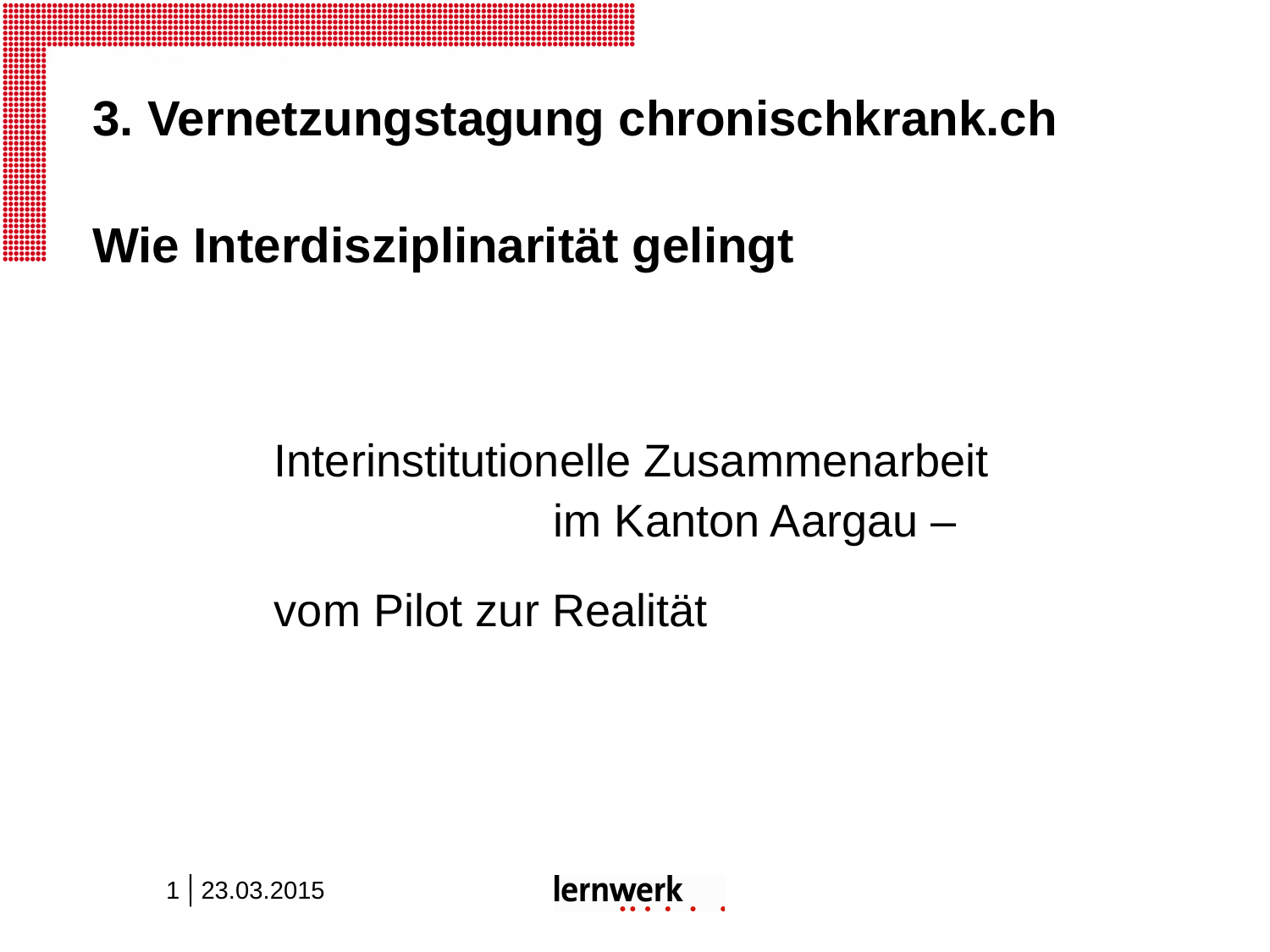

# 3. Vernetzungstagung chronischkrank.ch Wie Interdisziplinarität gelingt

Interinstitutionelle Zusammenarbeit                        im Kanton Aargau –
vom Pilot zur Realität
1
23.03.2015